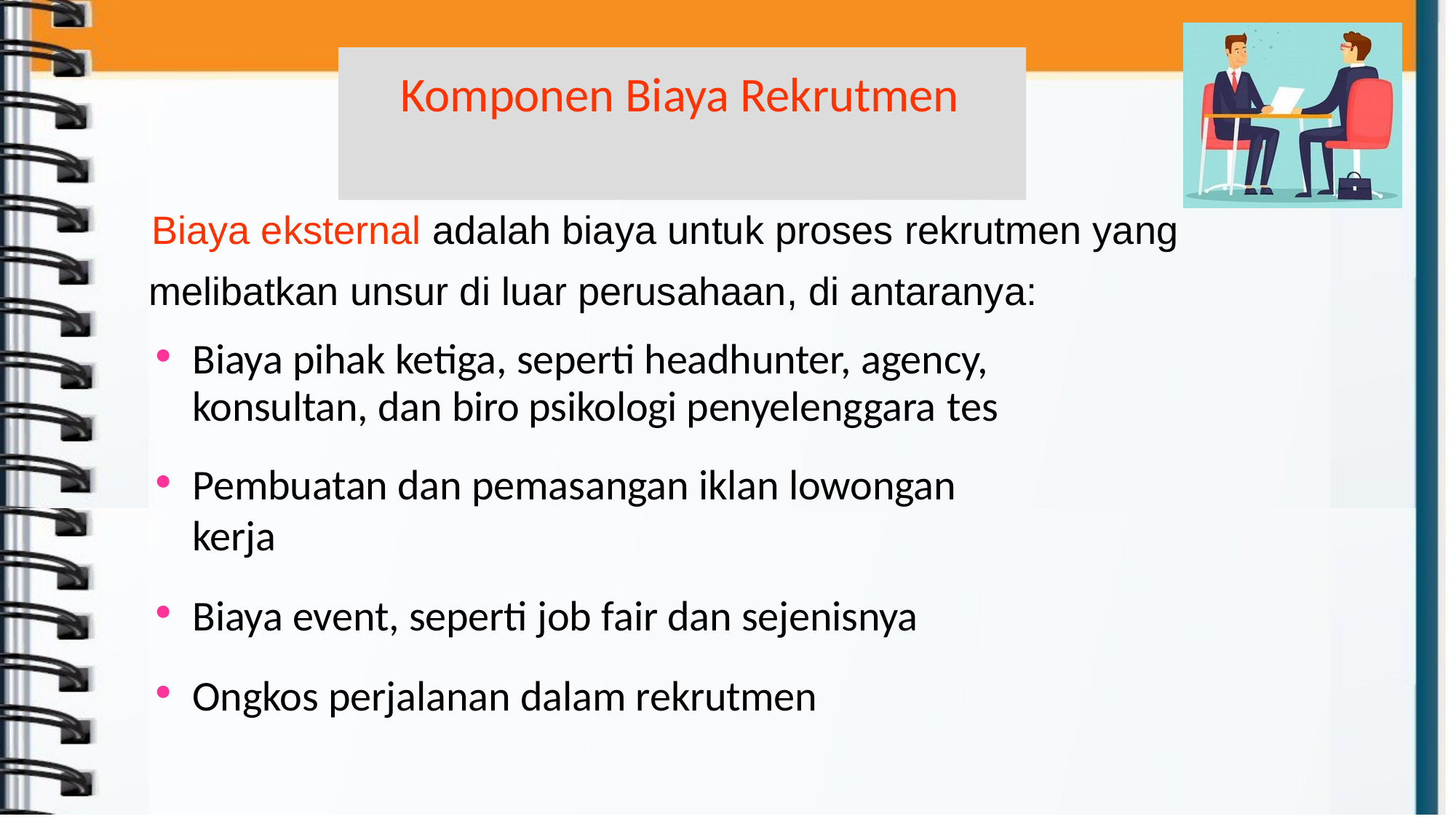

# Komponen Biaya Rekrutmen
Biaya eksternal adalah biaya untuk proses rekrutmen yang  melibatkan unsur di luar perusahaan, di antaranya:
Biaya pihak ketiga, seperti headhunter, agency,  konsultan, dan biro psikologi penyelenggara tes
Pembuatan dan pemasangan iklan lowongan kerja
Biaya event, seperti job fair dan sejenisnya
Ongkos perjalanan dalam rekrutmen